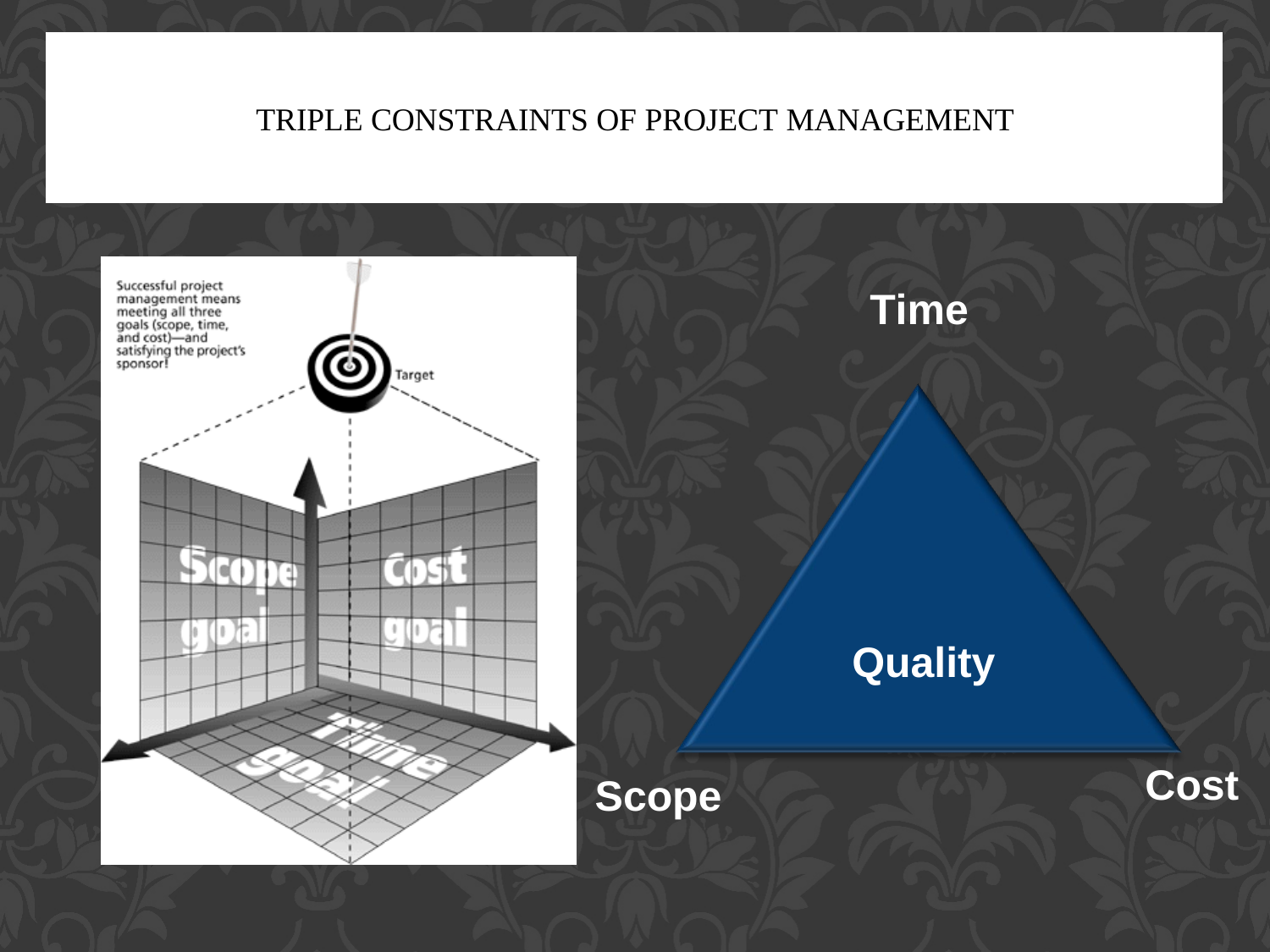

# Triple constraints of project management

Time

Quality
Cost
Scope